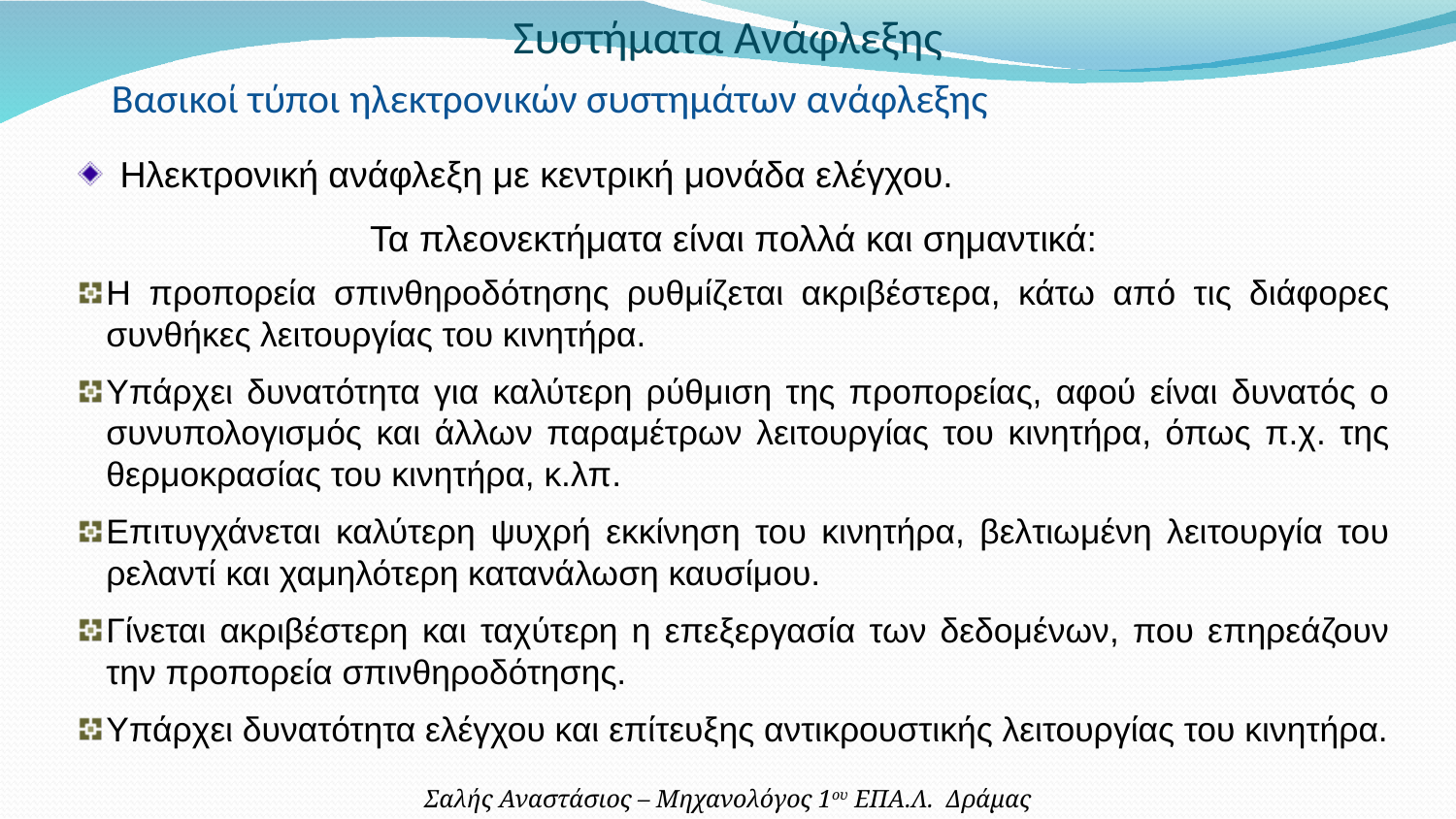

Συστήματα Ανάφλεξης
Βασικοί τύποι ηλεκτρονικών συστημάτων ανάφλεξης
Ηλεκτρονική ανάφλεξη με κεντρική μονάδα ελέγχου.
Τα πλεονεκτήματα είναι πολλά και σημαντικά:
Η προπορεία σπινθηροδότησης ρυθμίζεται ακριβέστερα, κάτω από τις διάφορες συνθήκες λειτουργίας του κινητήρα.
Υπάρχει δυνατότητα για καλύτερη ρύθμιση της προπορείας, αφού είναι δυνατός ο συνυπολογισμός και άλλων παραμέτρων λειτουργίας του κινητήρα, όπως π.χ. της θερμοκρασίας του κινητήρα, κ.λπ.
Επιτυγχάνεται καλύτερη ψυχρή εκκίνηση του κινητήρα, βελτιωμένη λειτουργία του ρελαντί και χαμηλότερη κατανάλωση καυσίμου.
Γίνεται ακριβέστερη και ταχύτερη η επεξεργασία των δεδομένων, που επηρεάζουν την προπορεία σπινθηροδότησης.
Υπάρχει δυνατότητα ελέγχου και επίτευξης αντικρουστικής λειτουργίας του κινητήρα.